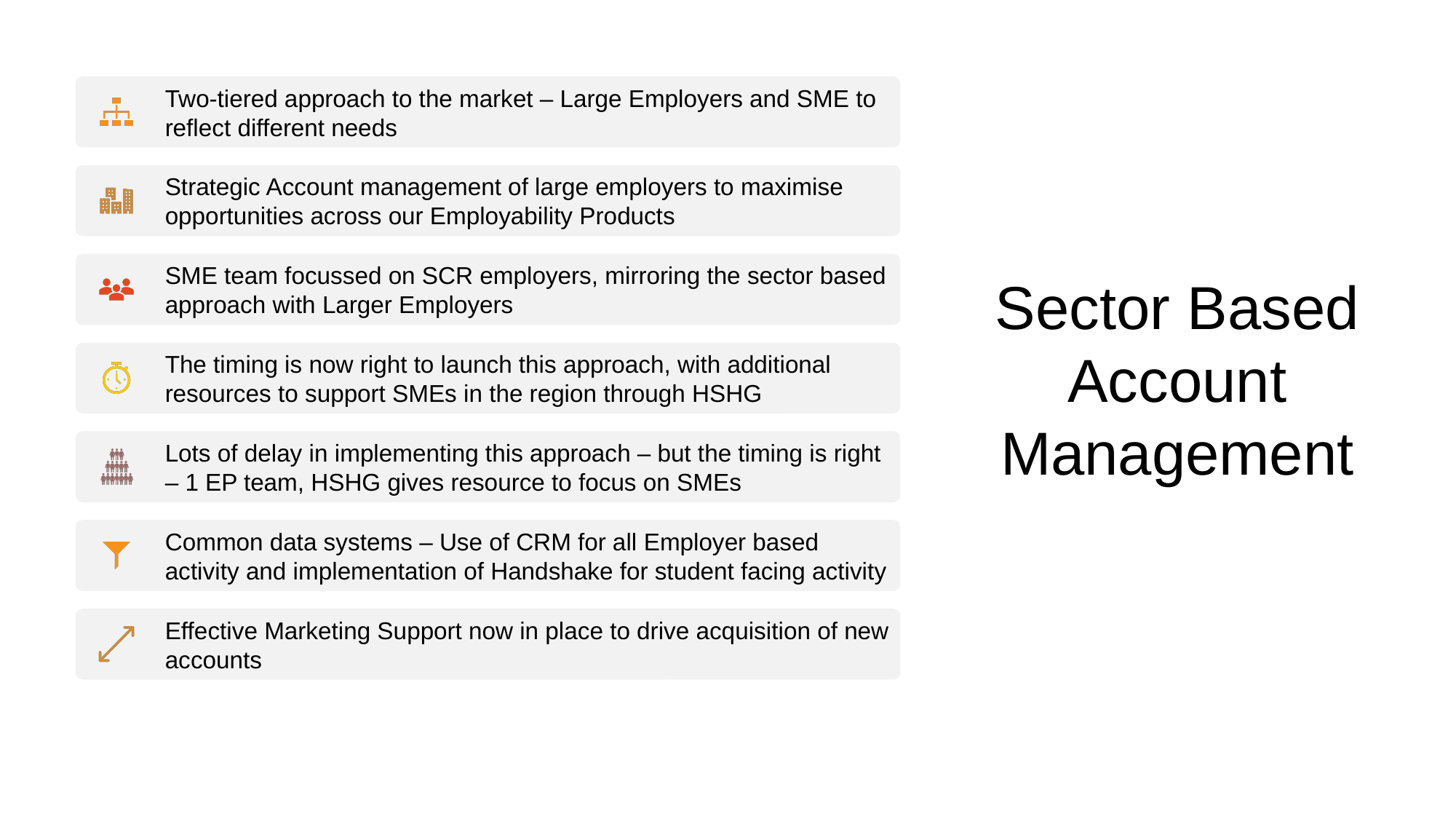

# Sector Based Account Management
Two-tiered approach to the market – Large Employers and SME to reflect different needs
Strategic Account management of large employers to maximise opportunities across our Employability Products
SME team focussed on SCR employers, mirroring the sector based approach with Larger Employers
The timing is now right to launch this approach, with additional resources to support SMEs in the region through HSHG
Lots of delay in implementing this approach – but the timing is right – 1 EP team, HSHG gives resource to focus on SMEs
Common data systems – Use of CRM for all Employer based activity and implementation of Handshake for student facing activity
Effective Marketing Support now in place to drive acquisition of new accounts